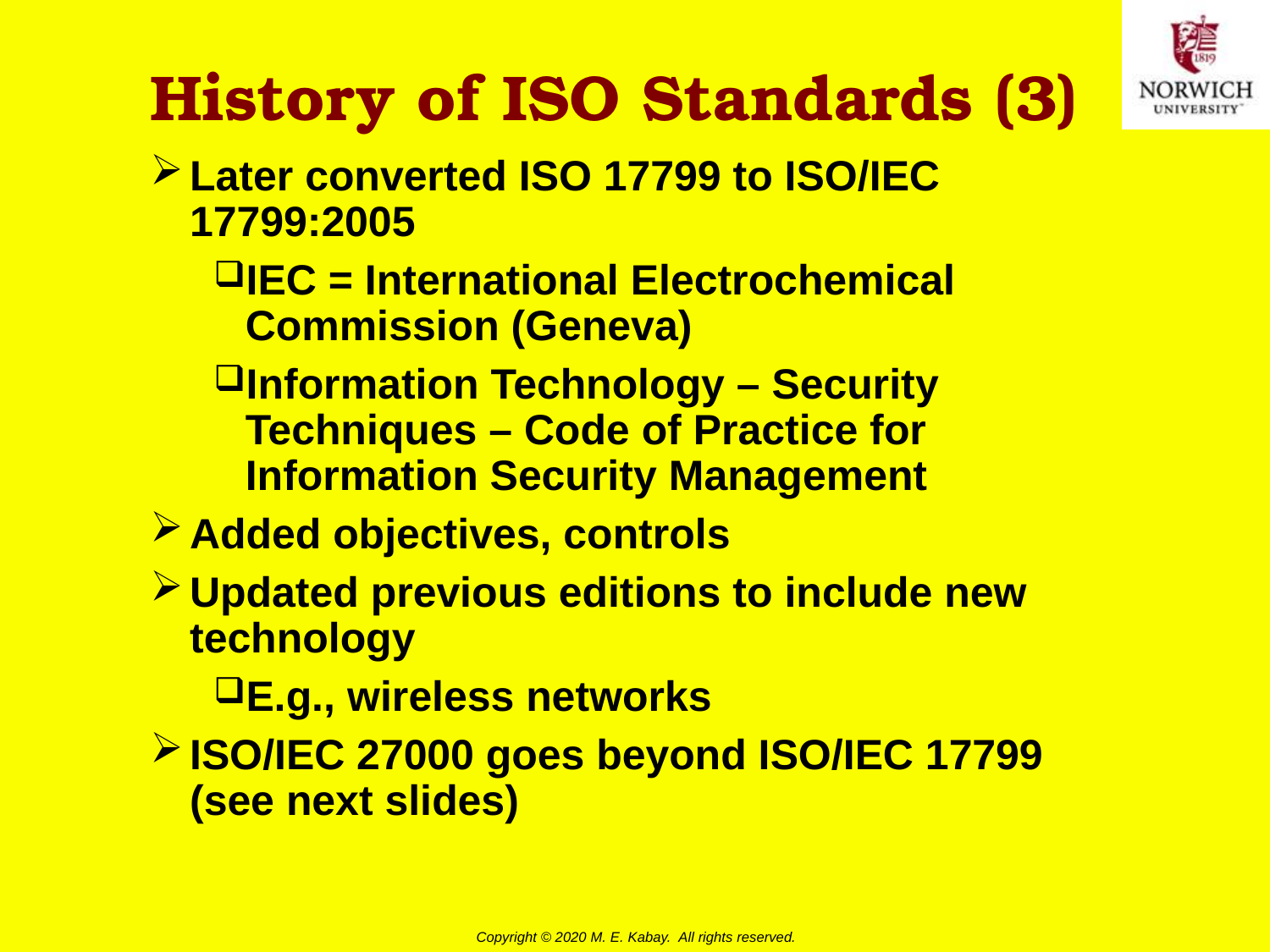

# History of ISO Standards (3)
Later converted ISO 17799 to ISO/IEC 17799:2005
IEC = International Electrochemical Commission (Geneva)
Information Technology – Security Techniques – Code of Practice for Information Security Management
Added objectives, controls
Updated previous editions to include new technology
E.g., wireless networks
ISO/IEC 27000 goes beyond ISO/IEC 17799 (see next slides)